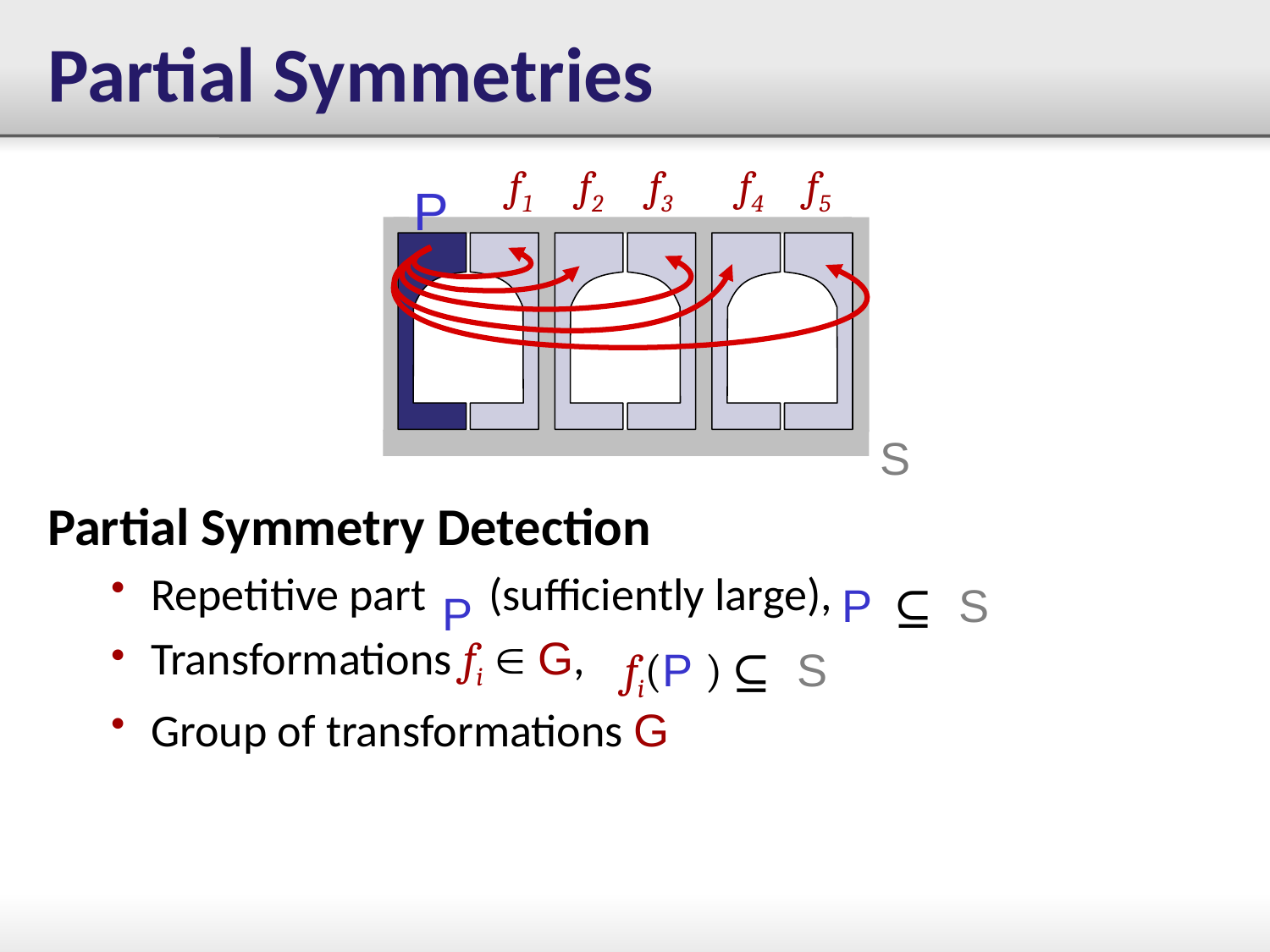

Partial Symmetries
f1
f2
f3
f4
f5
P

S

Partial Symmetry Detection
Repetitive part      (sufficiently large),
Transformations fi  ∈ G,
Group of transformations G
P  ⊆  S
P
fi(P ) ⊆  S